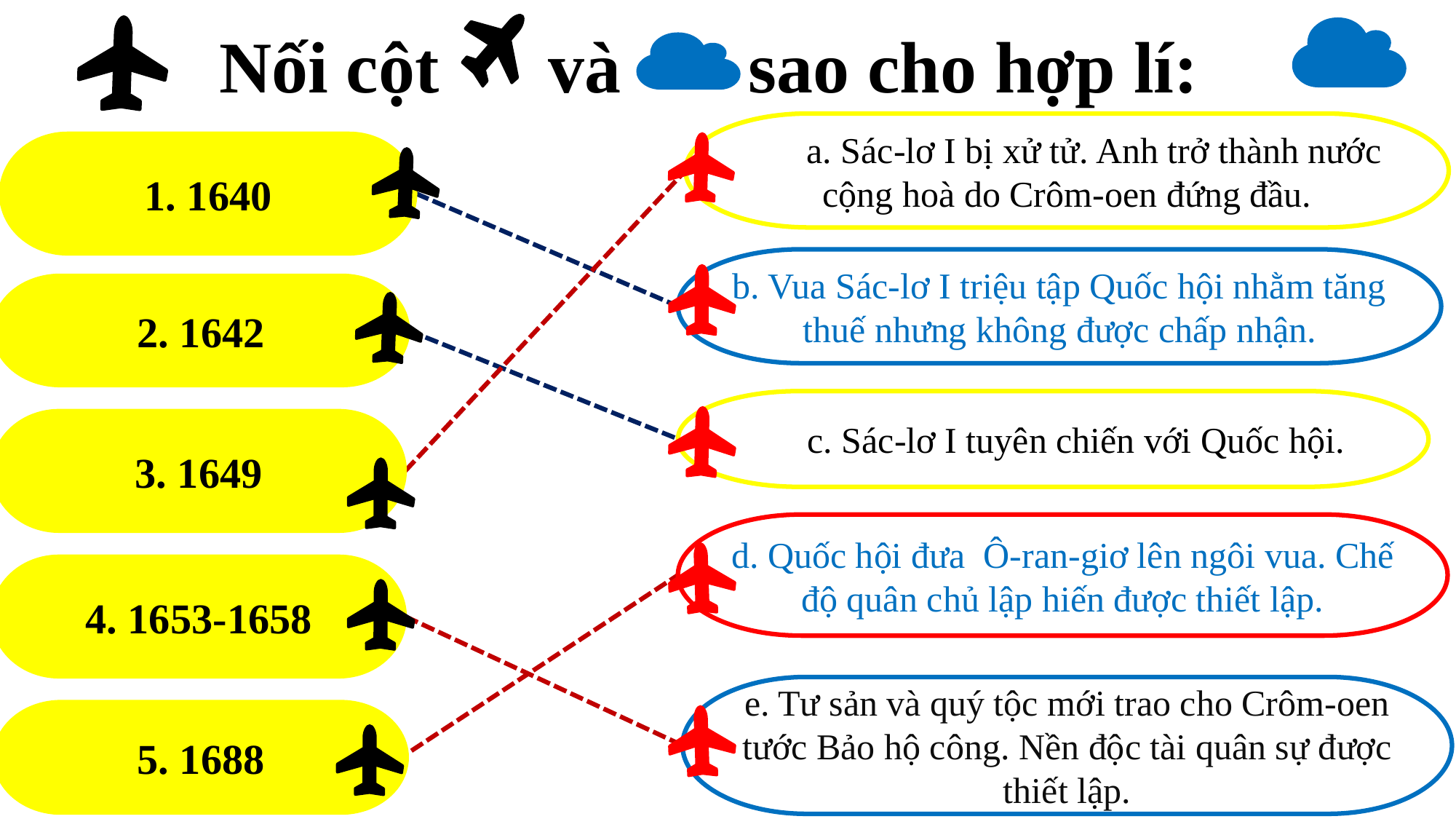

Nối cột      và       sao cho hợp lí:

      a. Sác-lơ I bị xử tử. Anh trở thành nước cộng hoà do Crôm-oen đứng đầu.
1. 1640

b. Vua Sác-lơ I triệu tập Quốc hội nhằm tăng thuế nhưng không được chấp nhận.
2. 1642

     c. Sác-lơ I tuyên chiến với Quốc hội.
3. 1649

d. Quốc hội đưa  Ô-ran-giơ lên ngôi vua. Chế độ quân chủ lập hiến được thiết lập.

4. 1653-1658

e. Tư sản và quý tộc mới trao cho Crôm-oen tước Bảo hộ công. Nền độc tài quân sự được thiết lập.
5. 1688